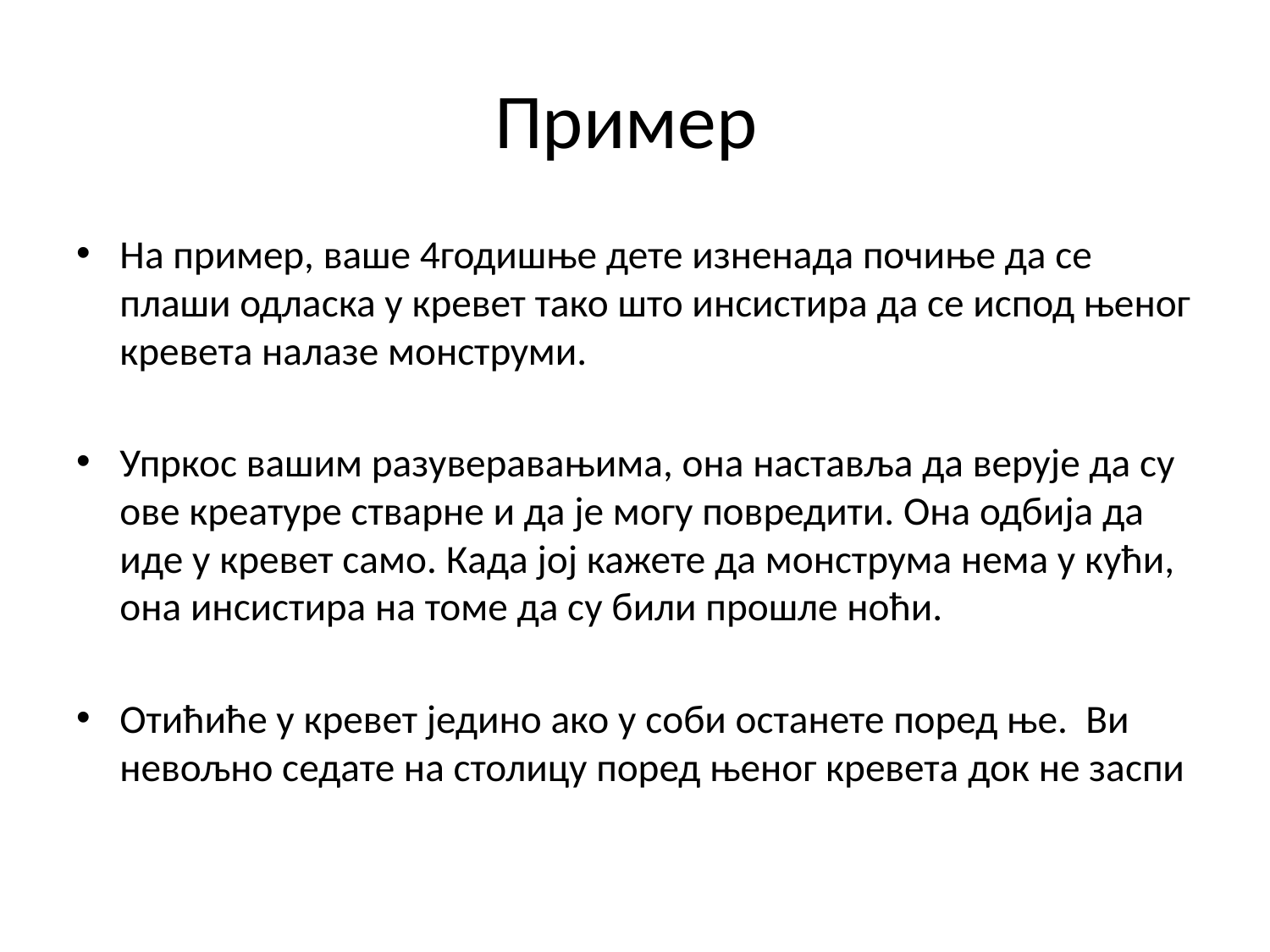

# Пример
На пример, ваше 4годишње дете изненада почиње да се плаши одласка у кревет тако што инсистира да се испод њеног кревета налазе монструми.

Упркос вашим разуверавањима, она наставља да верује да су ове креатуре стварне и да је могу повредити. Она одбија да иде у кревет само. Када јој кажете да монструма нема у кући, она инсистира на томе да су били прошле ноћи.

Отићиће у кревет једино ако у соби останете поред ње.  Ви невољно седате на столицу поред њеног кревета док не заспи